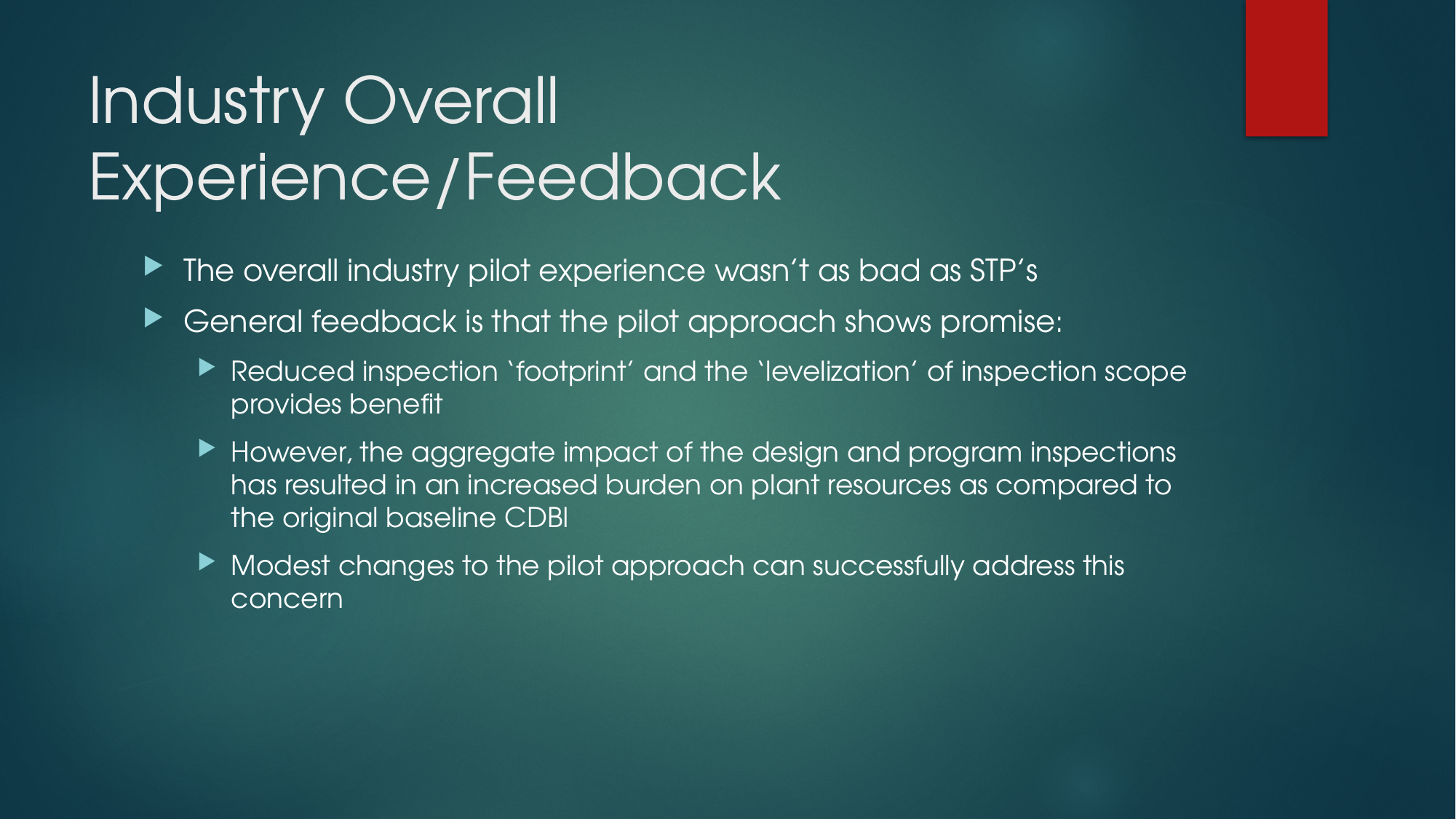

# Industry Overall Experience/Feedback
The overall industry pilot experience wasn’t as bad as STP’s
General feedback is that the pilot approach shows promise:
Reduced inspection ‘footprint’ and the ‘levelization’ of inspection scope provides benefit
However, the aggregate impact of the design and program inspections has resulted in an increased burden on plant resources as compared to the original baseline CDBI
Modest changes to the pilot approach can successfully address this concern